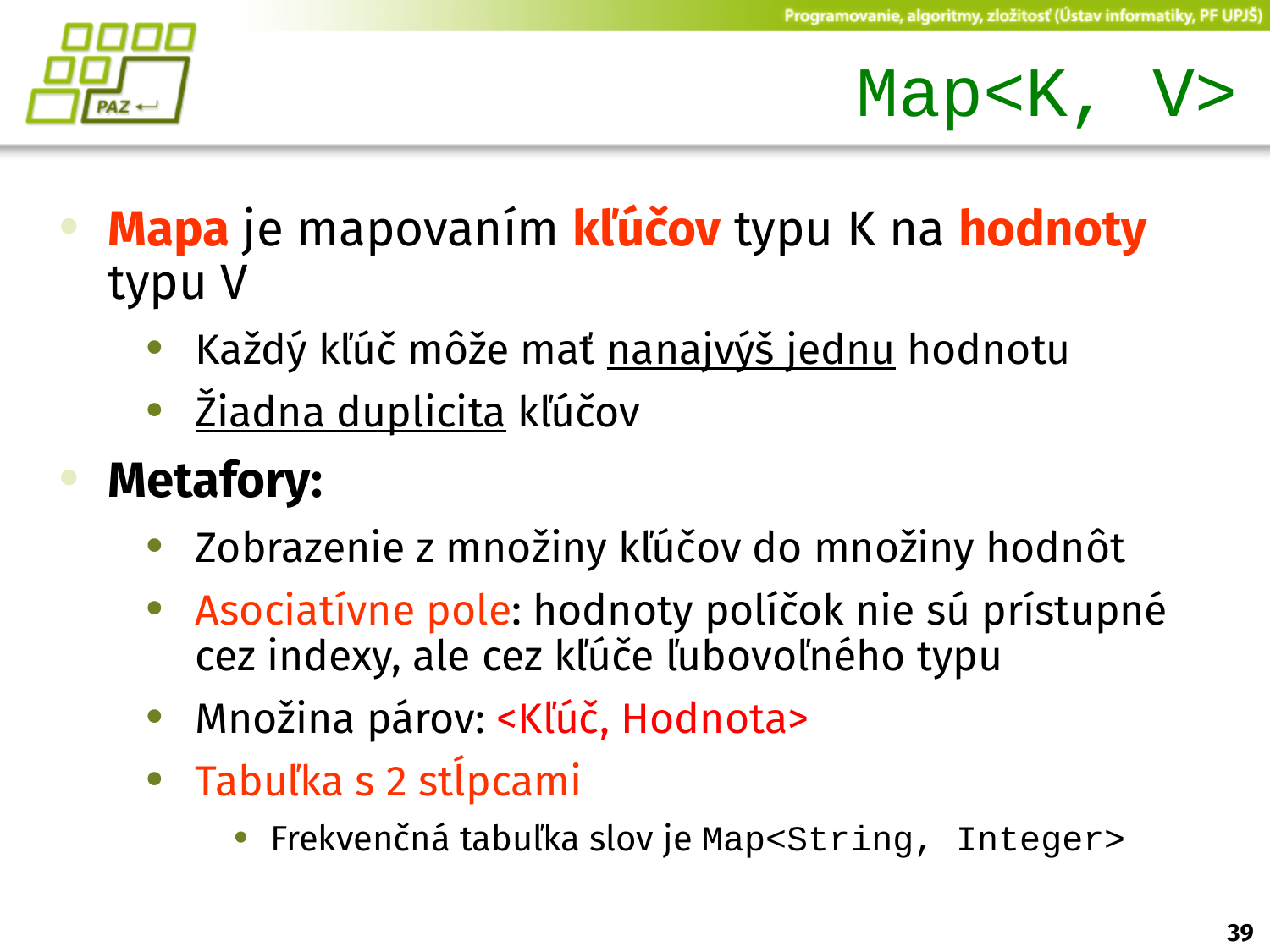

# Map<K, V>
Mapa je mapovaním kľúčov typu K na hodnoty typu V
Každý kľúč môže mať nanajvýš jednu hodnotu
Žiadna duplicita kľúčov
Metafory:
Zobrazenie z množiny kľúčov do množiny hodnôt
Asociatívne pole: hodnoty políčok nie sú prístupné cez indexy, ale cez kľúče ľubovoľného typu
Množina párov: <Kľúč, Hodnota>
Tabuľka s 2 stĺpcami
Frekvenčná tabuľka slov je Map<String, Integer>